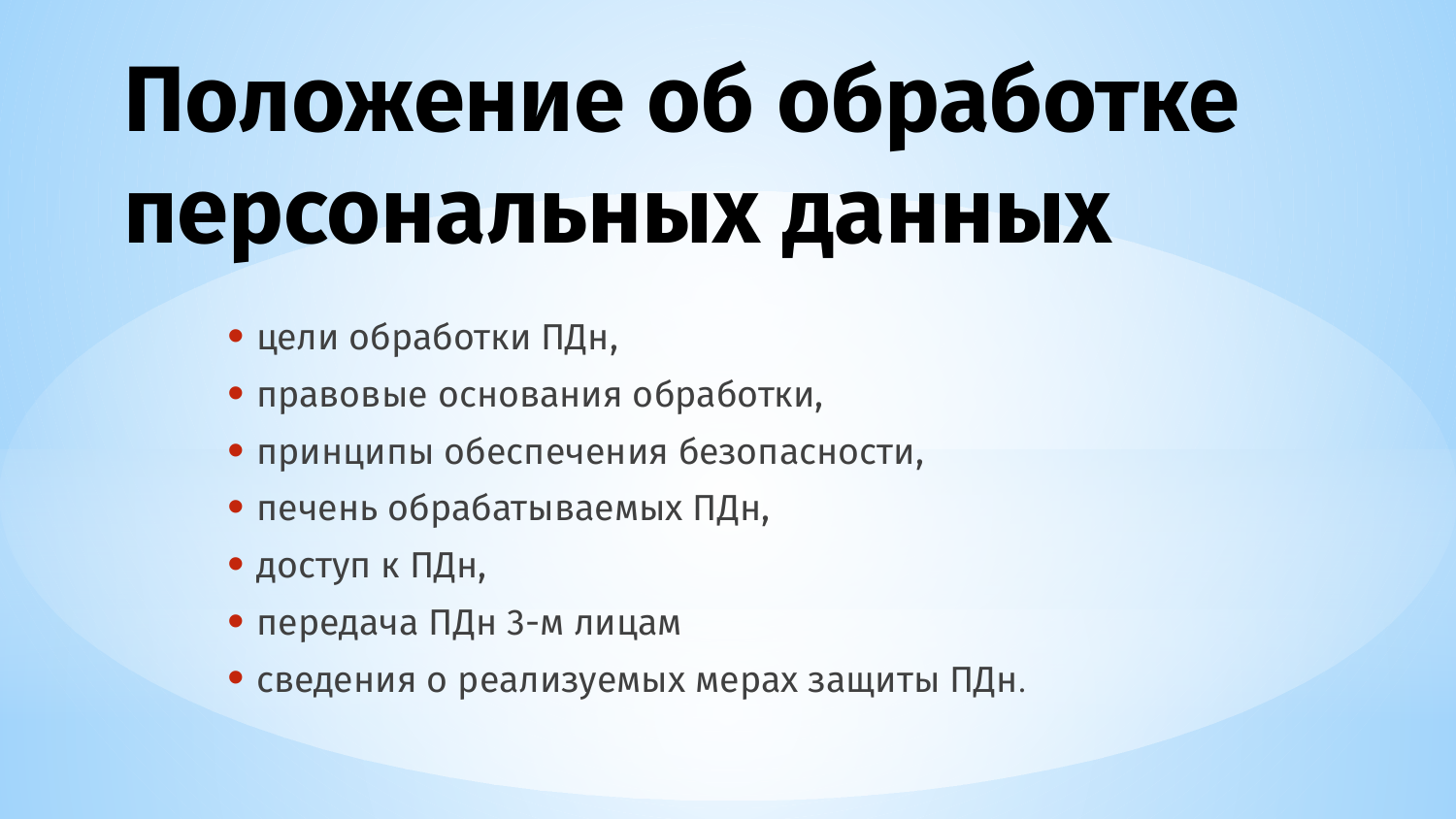

# Положение об обработке персональных данных
цели обработки ПДн,
правовые основания обработки,
принципы обеспечения безопасности,
печень обрабатываемых ПДн,
доступ к ПДн,
передача ПДн 3-м лицам
сведения о реализуемых мерах защиты ПДн.